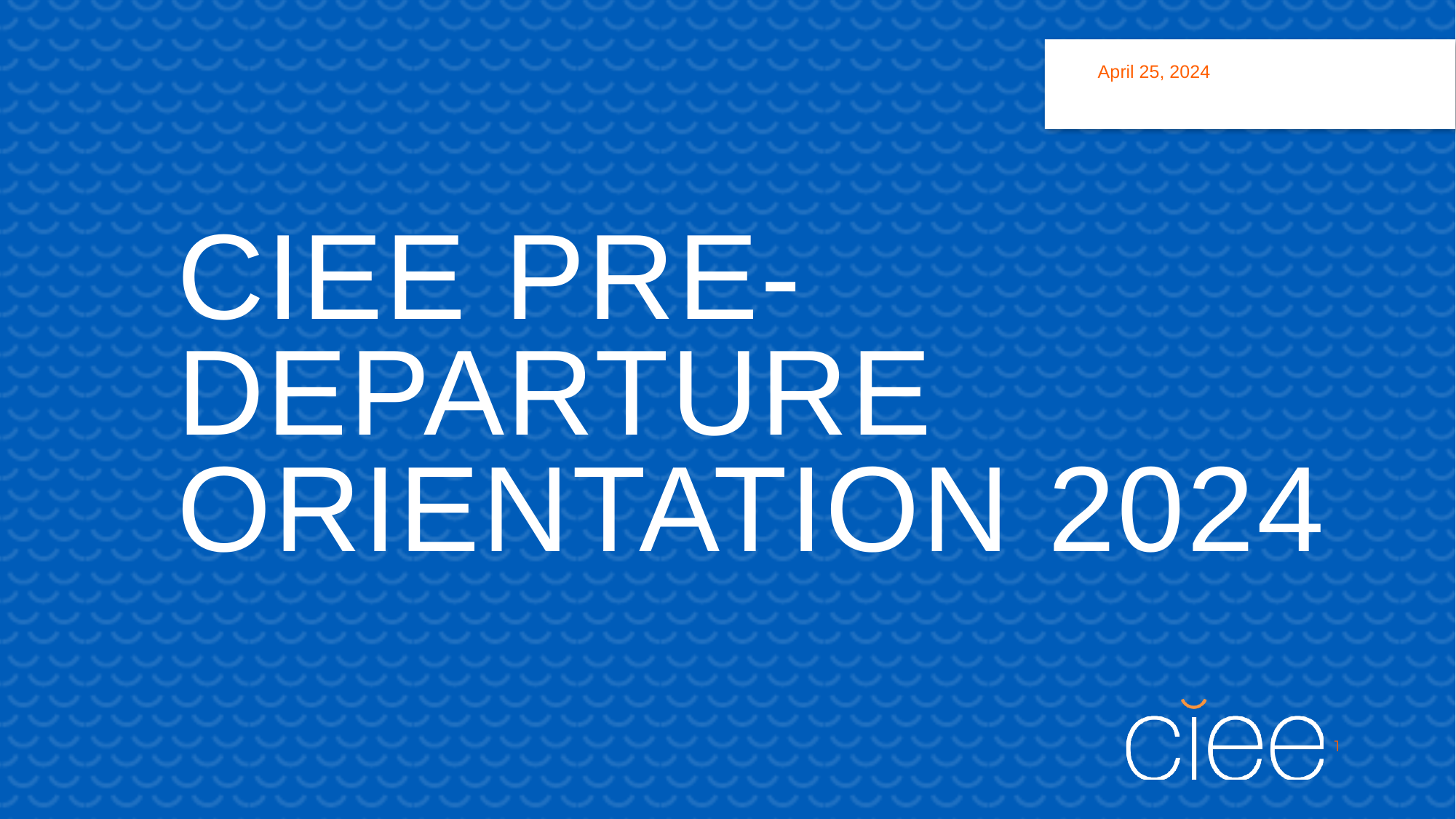

April 25, 2024
# CIEE PRE-DEPARTURE ORIENTATION 2024

1